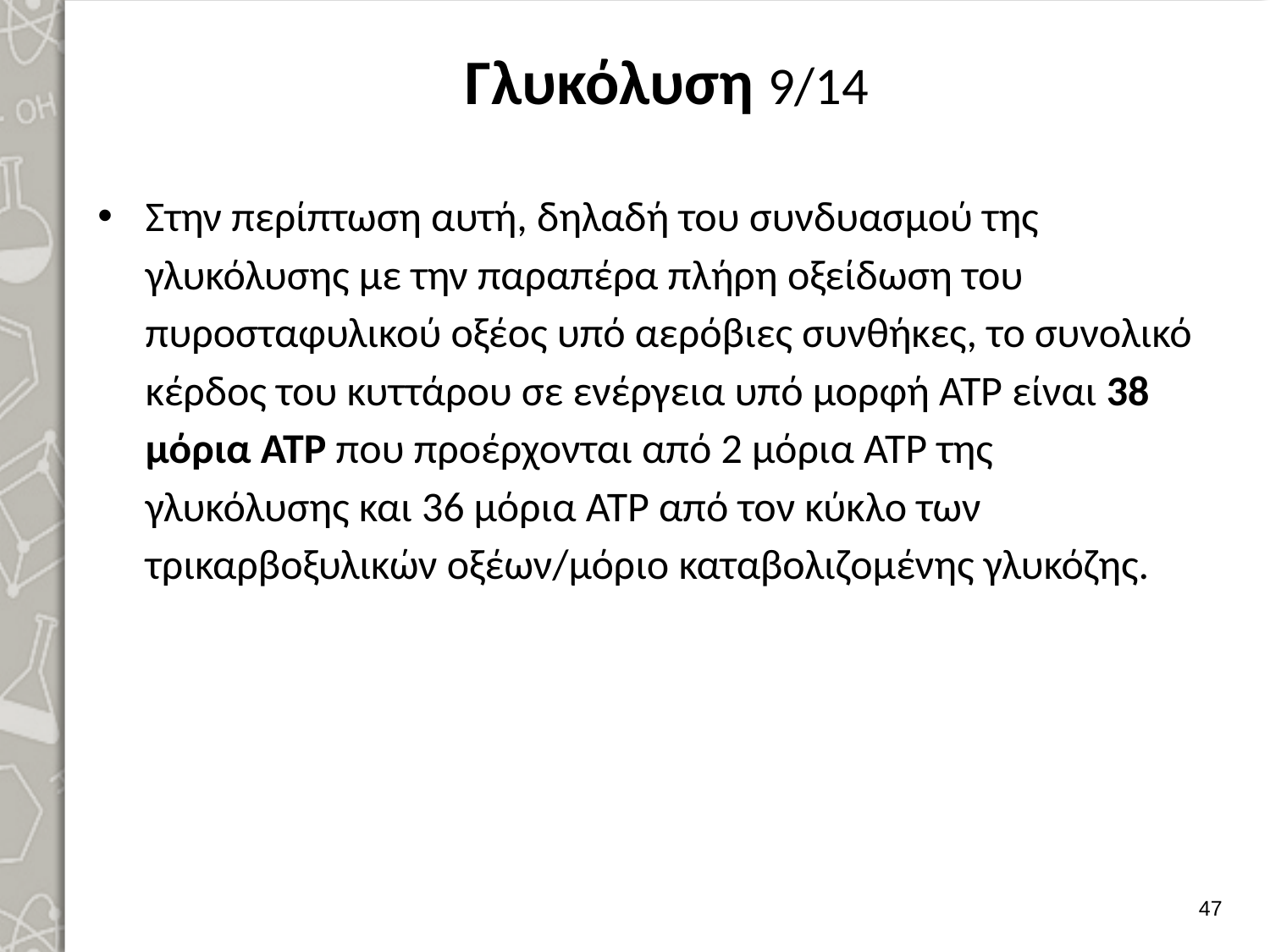

# Γλυκόλυση 9/14
Στην περίπτωση αυτή, δηλαδή του συνδυασμού της γλυκόλυσης με την παραπέρα πλήρη οξείδωση του πυροσταφυλικού οξέος υπό αερόβιες συνθήκες, το συνολικό κέρδος του κυττάρου σε ενέργεια υπό μορφή ΑΤΡ είναι 38 μόρια ΑΤΡ που προέρχονται από 2 μόρια ΑΤΡ της γλυκόλυσης και 36 μόρια ΑΤΡ από τον κύκλο των τρικαρβοξυλικών οξέων/μόριο καταβολιζομένης γλυκόζης.
47